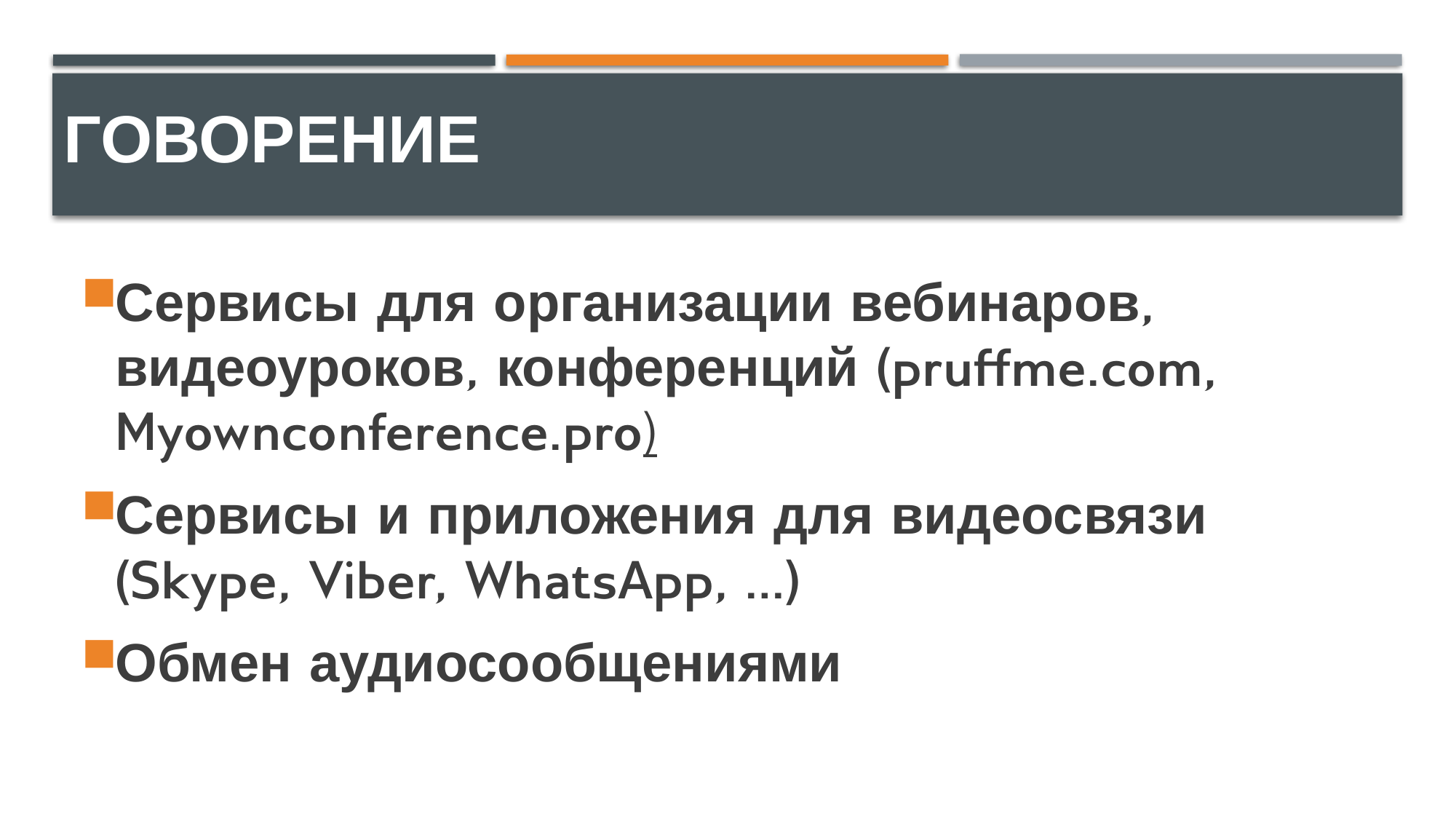

# говорение
Сервисы для организации вебинаров, видеоуроков, конференций (pruffme.com, Myownconference.pro)
Сервисы и приложения для видеосвязи (Skype, Viber, WhatsApp, …)
Обмен аудиосообщениями